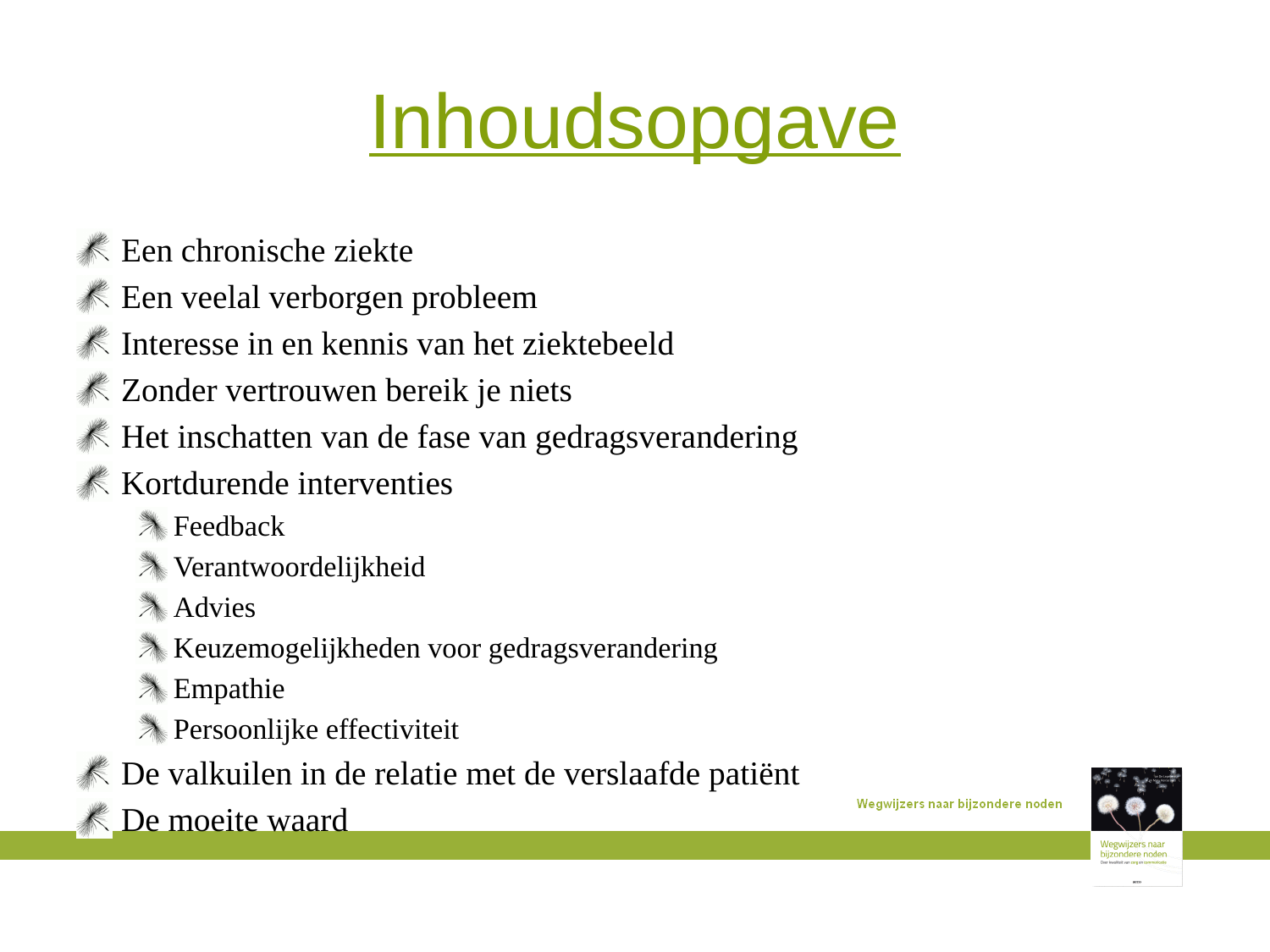

# Inhoudsopgave
Een chronische ziekte
Een veelal verborgen probleem
Interesse in en kennis van het ziektebeeld
Zonder vertrouwen bereik je niets
Het inschatten van de fase van gedragsverandering
Kortdurende interventies
Feedback
Verantwoordelijkheid
Advies
Keuzemogelijkheden voor gedragsverandering
Empathie
Persoonlijke effectiviteit
De valkuilen in de relatie met de verslaafde patiënt
De moeite waard